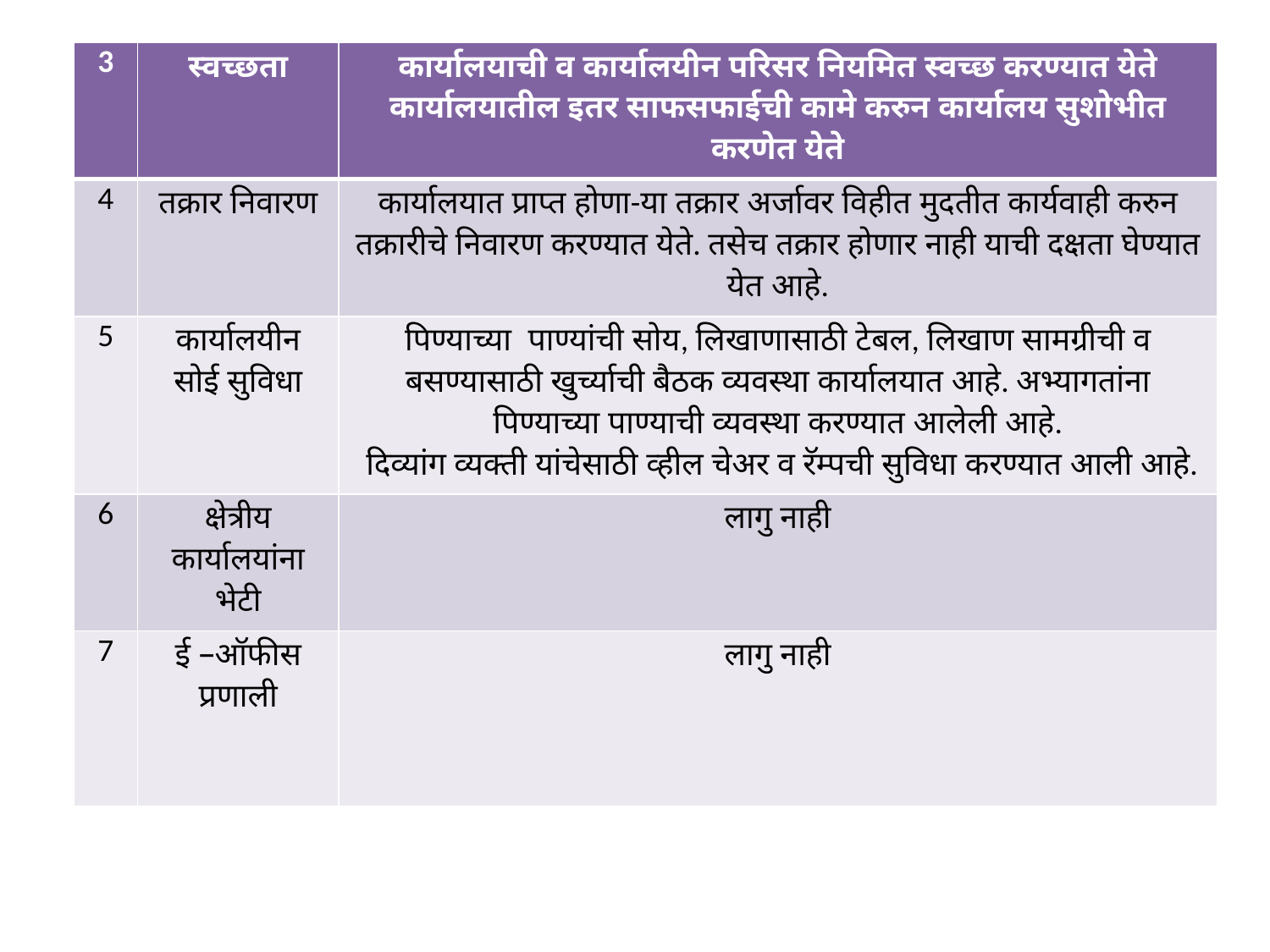

| 3 | स्वच्छता | कार्यालयाची व कार्यालयीन परिसर नियमित स्वच्छ करण्यात येते कार्यालयातील इतर साफसफाईची कामे करुन कार्यालय सुशोभीत करणेत येते |
| --- | --- | --- |
| 4 | तक्रार निवारण | कार्यालयात प्राप्त होणा-या तक्रार अर्जावर विहीत मुदतीत कार्यवाही करुन तक्रारीचे निवारण करण्यात येते. तसेच तक्रार होणार नाही याची दक्षता घेण्यात येत आहे. |
| 5 | कार्यालयीन सोई सुविधा | पिण्याच्या पाण्यांची सोय, लिखाणासाठी टेबल, लिखाण सामग्रीची व बसण्यासाठी खुर्च्याची बैठक व्यवस्था कार्यालयात आहे. अभ्यागतांना पिण्याच्या पाण्याची व्यवस्था करण्यात आलेली आहे. दिव्यांग व्यक्ती यांचेसाठी व्हील चेअर व रॅम्पची सुविधा करण्यात आली आहे. |
| 6 | क्षेत्रीय कार्यालयांना भेटी | लागु नाही |
| 7 | ई –ऑफीस प्रणाली | लागु नाही |